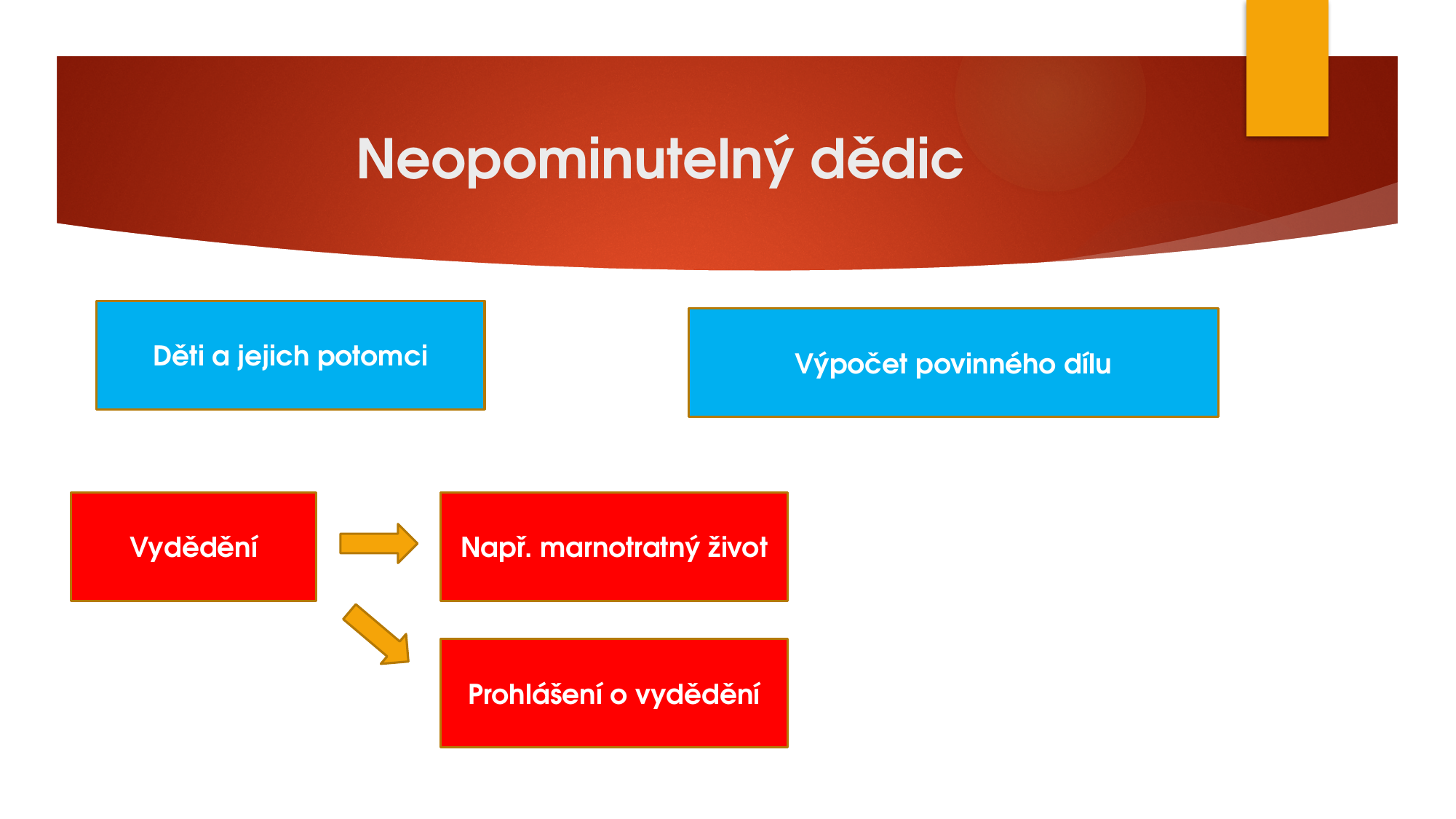

# Neopominutelný dědic
Děti a jejich potomci
Výpočet povinného dílu
Vydědění
Např. marnotratný život

Prohlášení o vydědění